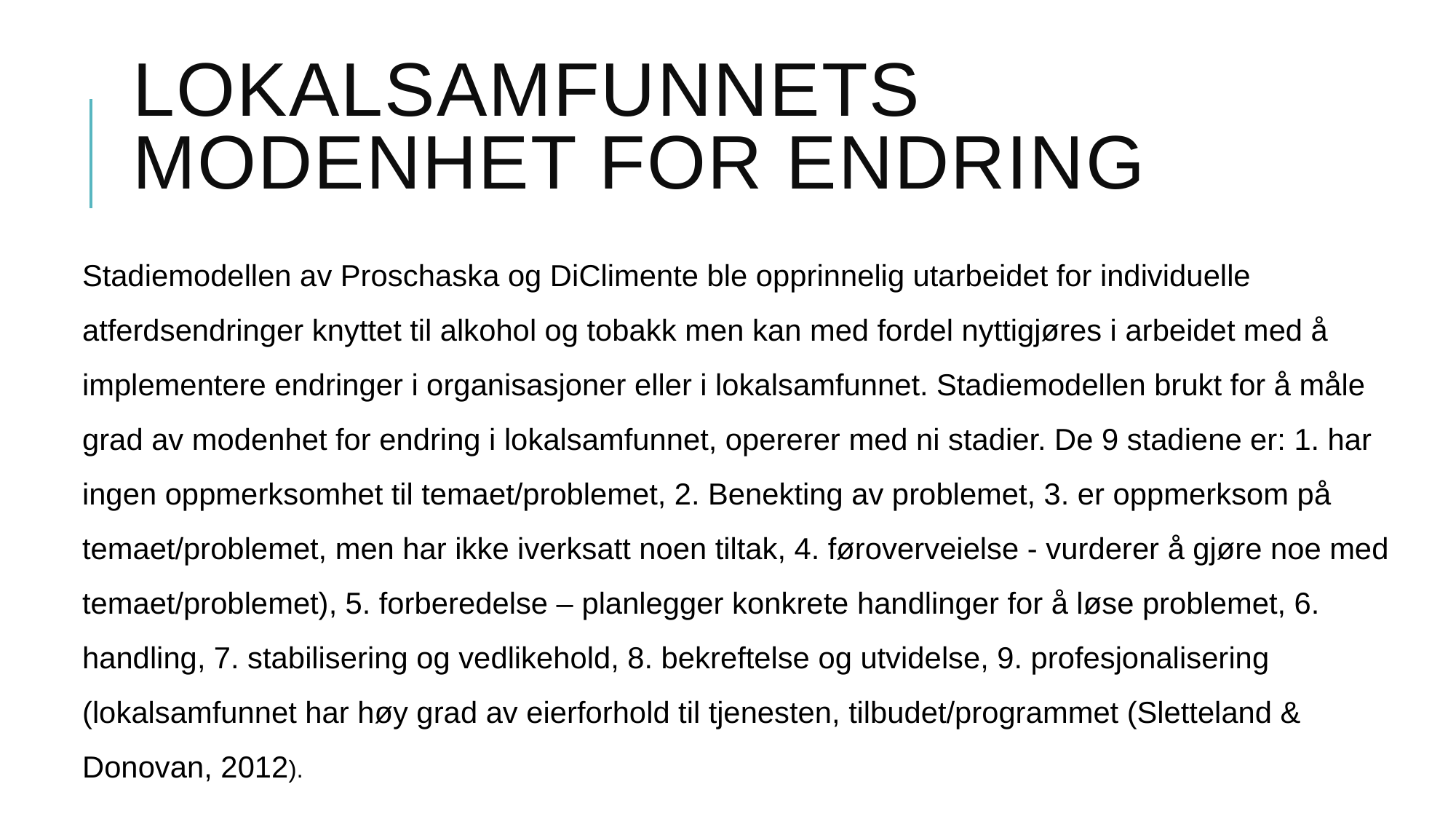

# Lokalsamfunnets modenhet for endring
Stadiemodellen av Proschaska og DiClimente ble opprinnelig utarbeidet for individuelle atferdsendringer knyttet til alkohol og tobakk men kan med fordel nyttigjøres i arbeidet med å implementere endringer i organisasjoner eller i lokalsamfunnet. Stadiemodellen brukt for å måle grad av modenhet for endring i lokalsamfunnet, opererer med ni stadier. De 9 stadiene er: 1. har ingen oppmerksomhet til temaet/problemet, 2. Benekting av problemet, 3. er oppmerksom på temaet/problemet, men har ikke iverksatt noen tiltak, 4. føroverveielse - vurderer å gjøre noe med temaet/problemet), 5. forberedelse – planlegger konkrete handlinger for å løse problemet, 6. handling, 7. stabilisering og vedlikehold, 8. bekreftelse og utvidelse, 9. profesjonalisering (lokalsamfunnet har høy grad av eierforhold til tjenesten, tilbudet/programmet (Sletteland & Donovan, 2012).